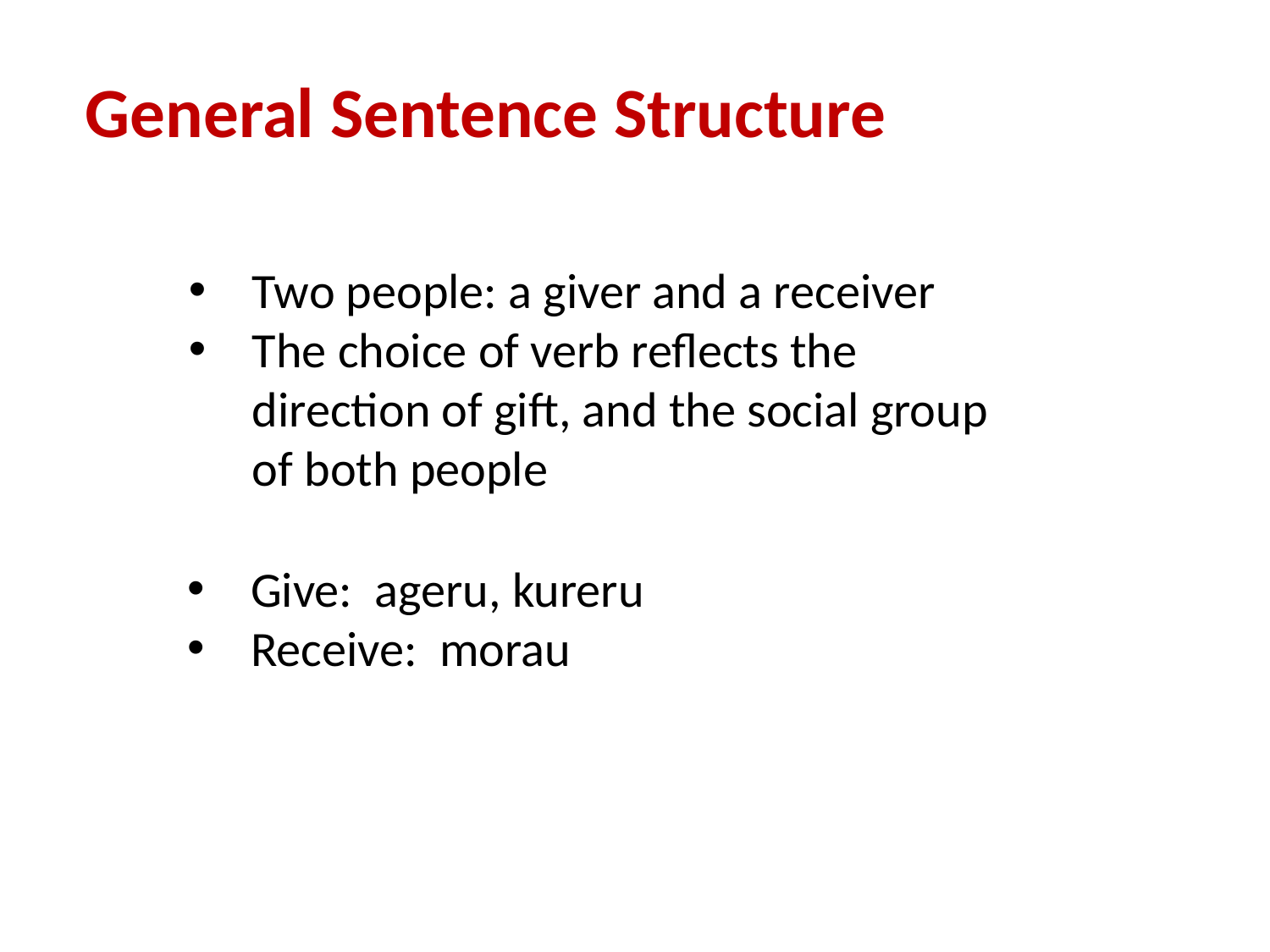

General Sentence Structure
Two people: a giver and a receiver
The choice of verb reflects the direction of gift, and the social group of both people
Give:  ageru, kureru
Receive:  morau